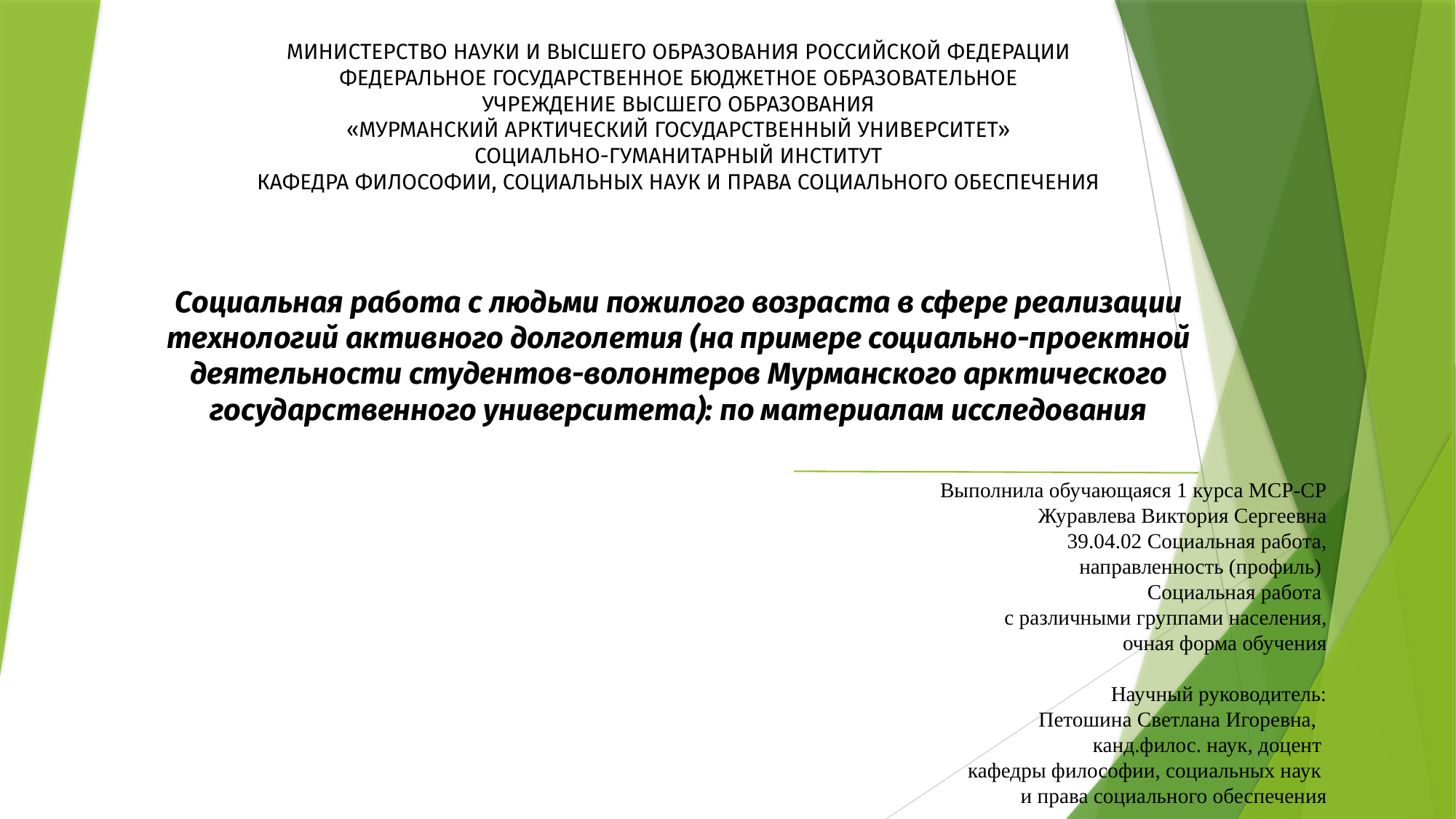

# МИНИСТЕРСТВО НАУКИ И ВЫСШЕГО ОБРАЗОВАНИЯ РОССИЙСКОЙ ФЕДЕРАЦИИ ФЕДЕРАЛЬНОЕ ГОСУДАРСТВЕННОЕ БЮДЖЕТНОЕ ОБРАЗОВАТЕЛЬНОЕ УЧРЕЖДЕНИЕ ВЫСШЕГО ОБРАЗОВАНИЯ «МУРМАНСКИЙ АРКТИЧЕСКИЙ ГОСУДАРСТВЕННЫЙ УНИВЕРСИТЕТ» СОЦИАЛЬНО-ГУМАНИТАРНЫЙ ИНСТИТУТ КАФЕДРА ФИЛОСОФИИ, СОЦИАЛЬНЫХ НАУК И ПРАВА СОЦИАЛЬНОГО ОБЕСПЕЧЕНИЯ Социальная работа с людьми пожилого возраста в сфере реализации технологий активного долголетия (на примере социально-проектной деятельности студентов-волонтеров Мурманского арктического государственного университета): по материалам исследования
Выполнила обучающаяся 1 курса МСР-СР
Журавлева Виктория Сергеевна
39.04.02 Социальная работа,
направленность (профиль)
Социальная работа
с различными группами населения,
очная форма обучения

Научный руководитель:
Петошина Светлана Игоревна,
канд.филос. наук, доцент
кафедры философии, социальных наук
и права социального обеспечения